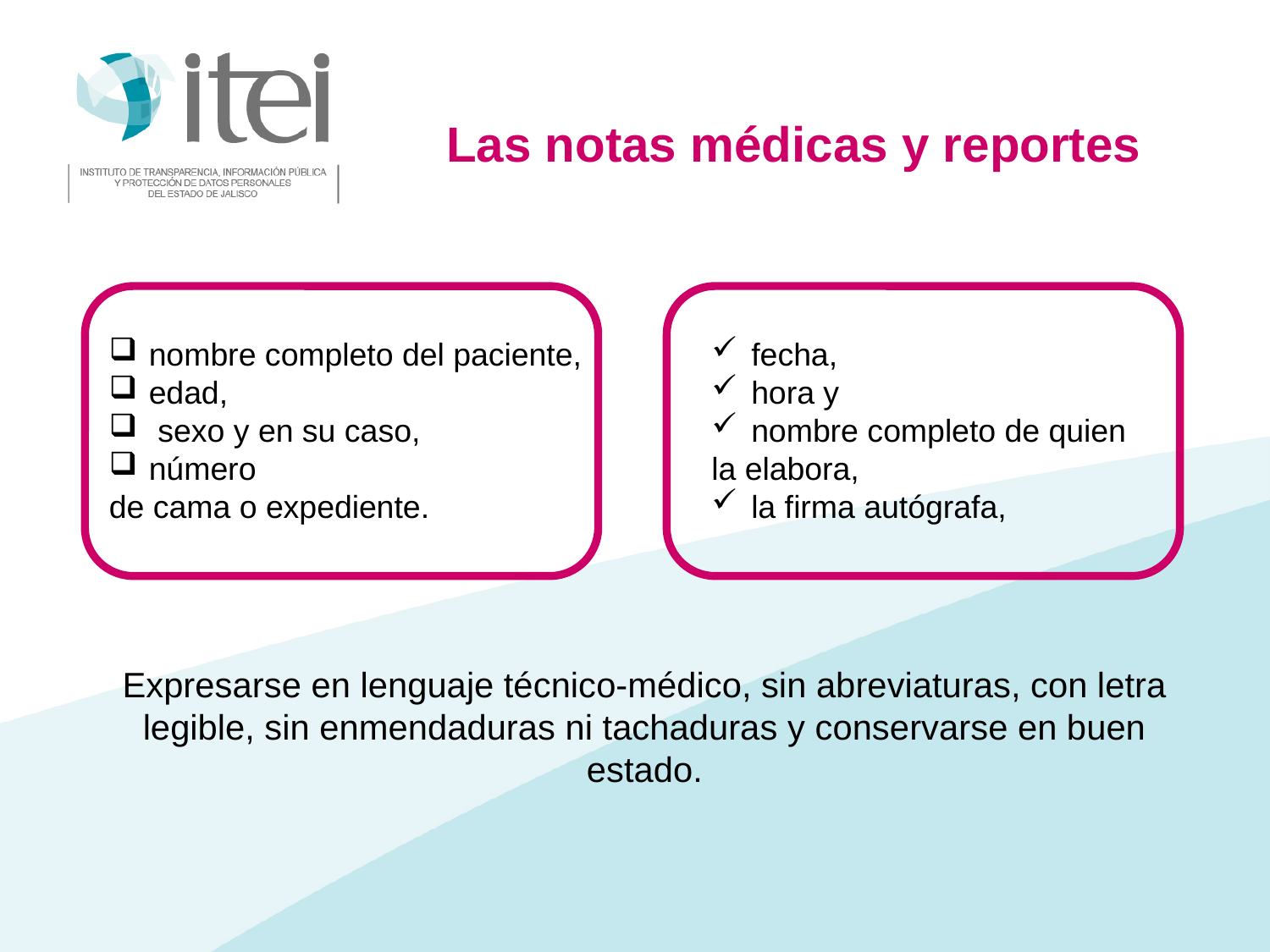

Las notas médicas y reportes

nombre completo del paciente,
edad,
 sexo y en su caso,
número
de cama o expediente.

fecha,
hora y
nombre completo de quien
la elabora,
la firma autógrafa,

Expresarse en lenguaje técnico-médico, sin abreviaturas, con letra legible, sin enmendaduras ni tachaduras y conservarse en buen estado.